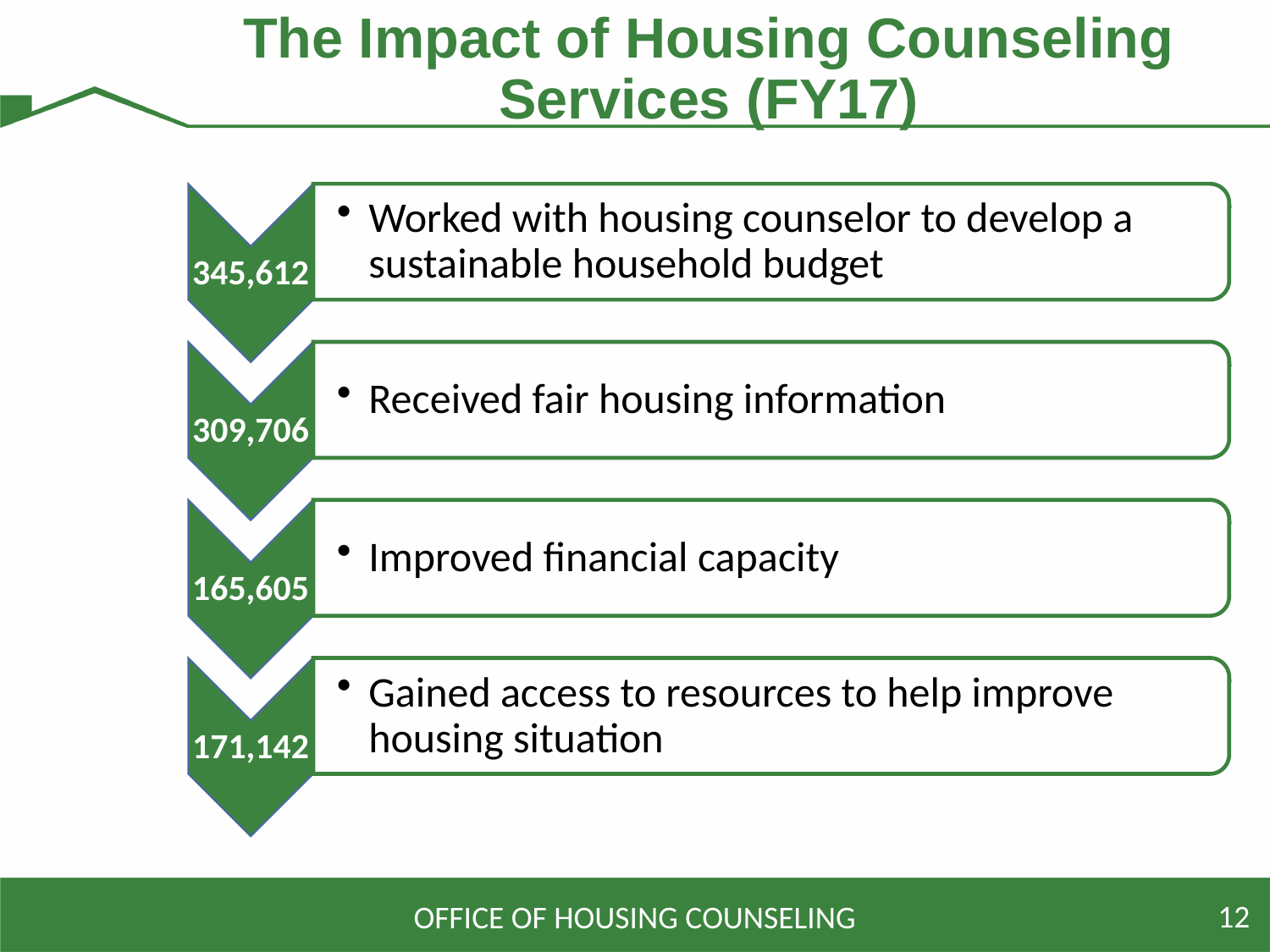

# The Impact of Housing Counseling Services (FY17)
345,612
Worked with housing counselor to develop a sustainable household budget
309,706
Received fair housing information
165,605
Improved financial capacity
171,142
Gained access to resources to help improve housing situation